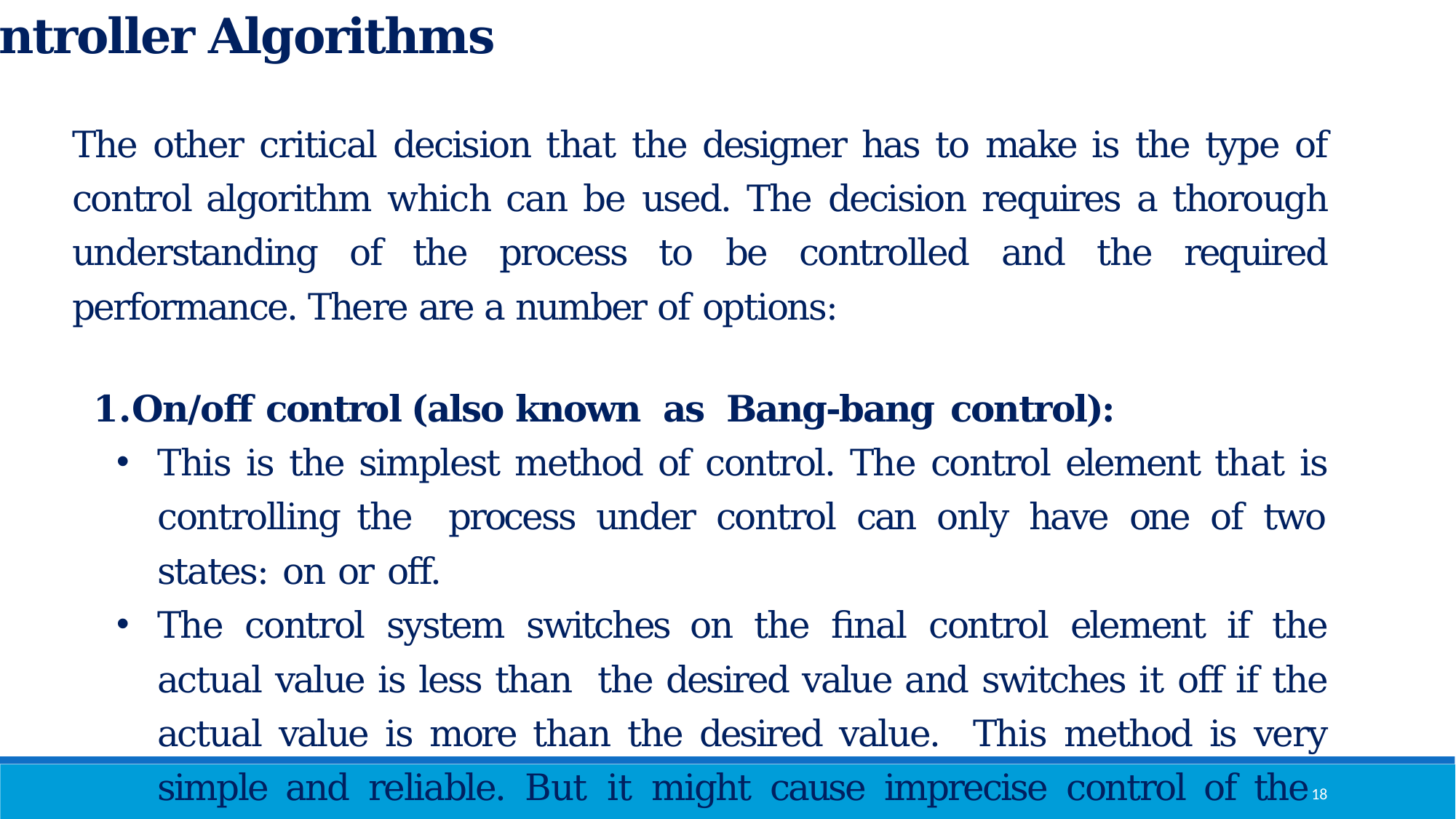

Controller Algorithms

The other critical decision that the designer has to make is the type of control algorithm which can be used. The decision requires a thorough understanding of the process to be controlled and the required performance. There are a number of options:

On/off control (also known  as  Bang-bang control):
This is the simplest method of control. The control element that is controlling the  process under control can only have one of two states: on or off.
The control system switches on the final control element if the actual value is less than  the desired value and switches it off if the actual value is more than the desired value.  This method is very simple and reliable. But it might cause imprecise control of the  variable, but this is sometimes acceptable in certain situations (e.g., hot water tank in  a house).
18